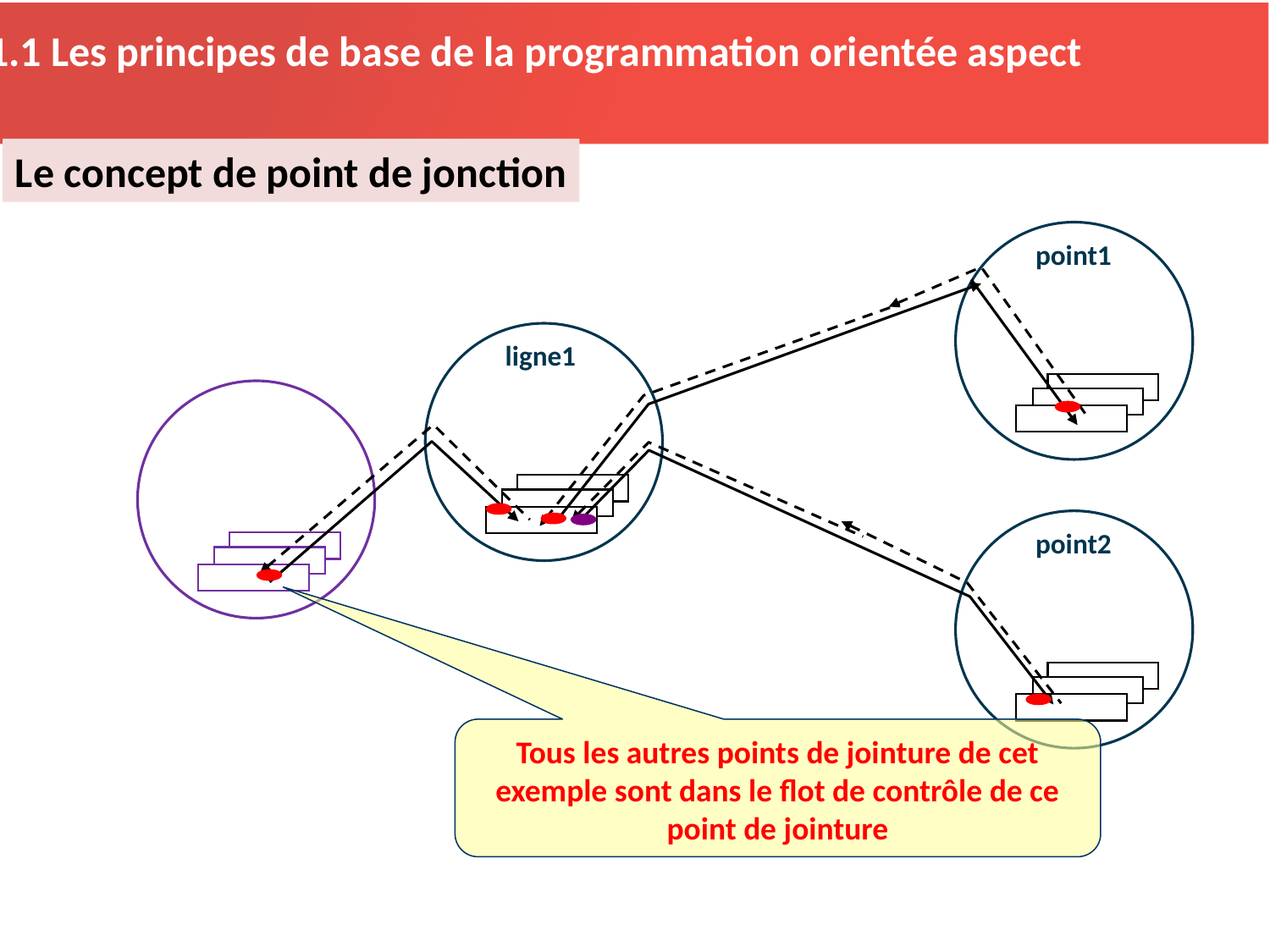

2.1.1 Les principes de base de la programmation orientée aspect
Le concept de point de jonction

point1

ligne1

point2

Tous les autres points de jointure de cet exemple sont dans le flot de contrôle de ce point de jointure